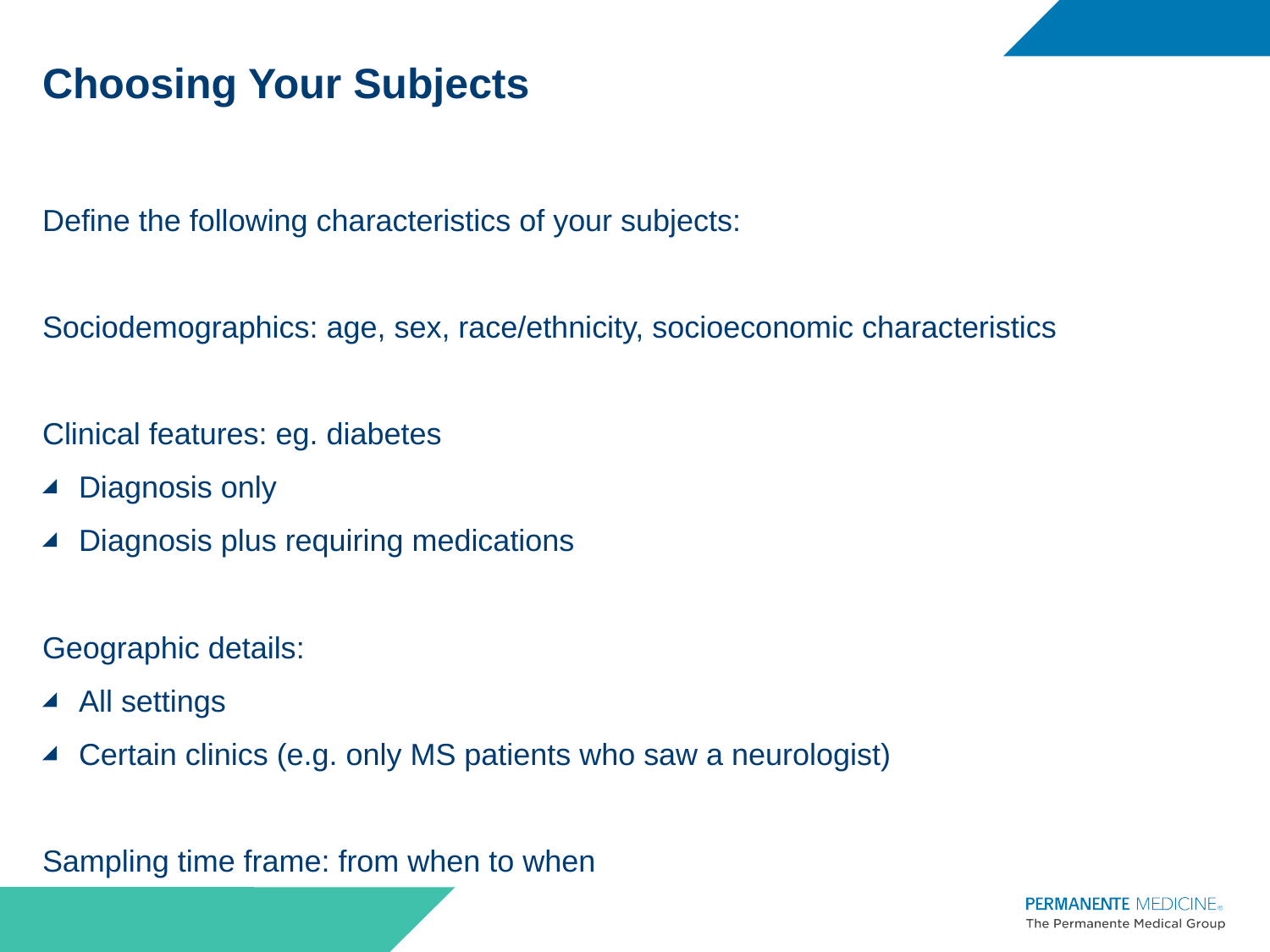

# Choosing Your Subjects
Define the following characteristics of your subjects:

Sociodemographics: age, sex, race/ethnicity, socioeconomic characteristics

Clinical features: eg. diabetes
Diagnosis only
Diagnosis plus requiring medications

Geographic details:
All settings
Certain clinics (e.g. only MS patients who saw a neurologist)

Sampling time frame: from when to when